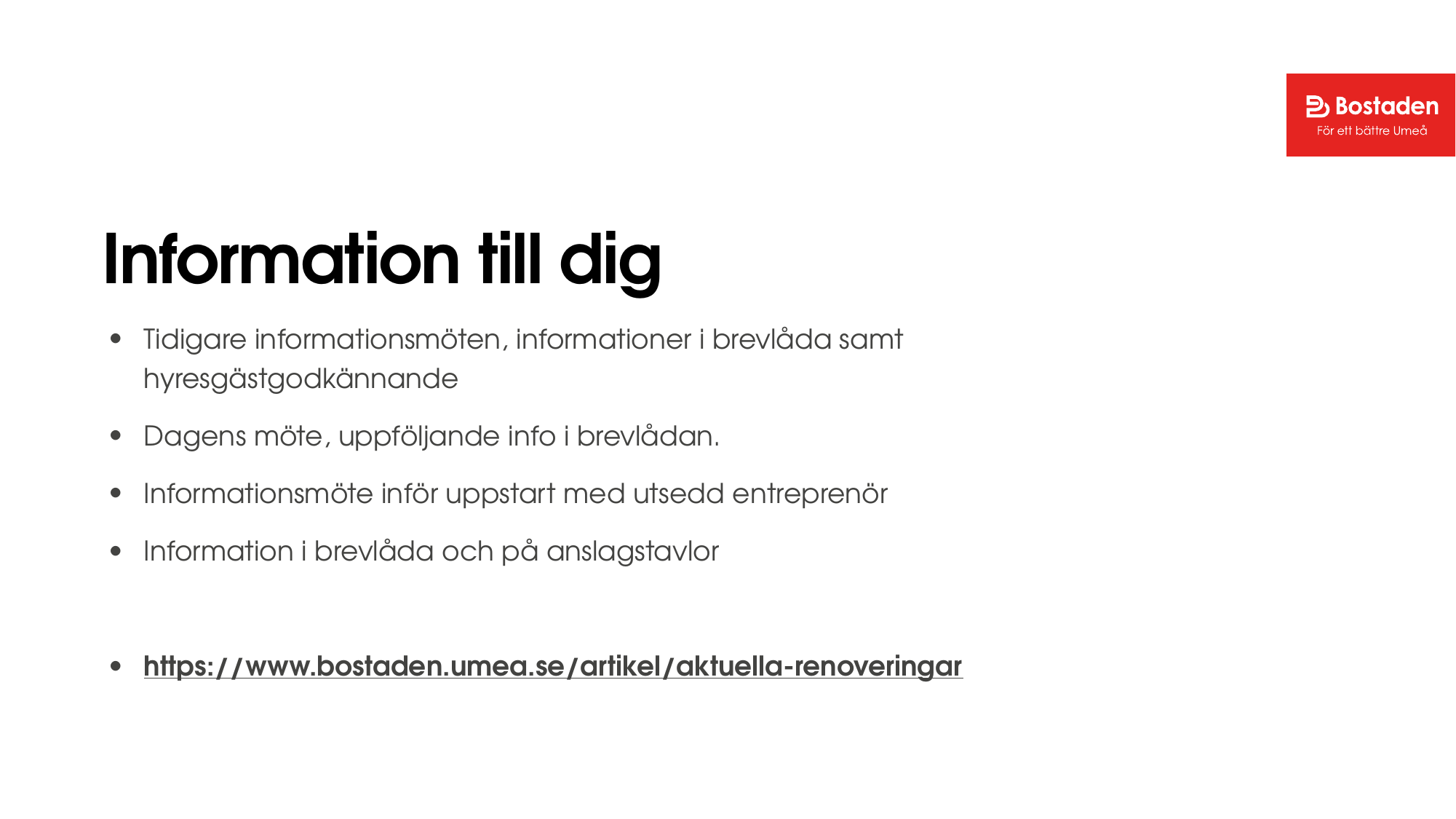

# Information till dig
Tidigare informationsmöten, informationer i brevlåda samt hyresgästgodkännande
Dagens möte, uppföljande info i brevlådan.
Informationsmöte inför uppstart med utsedd entreprenör
Information i brevlåda och på anslagstavlor

https://www.bostaden.umea.se/artikel/aktuella-renoveringar